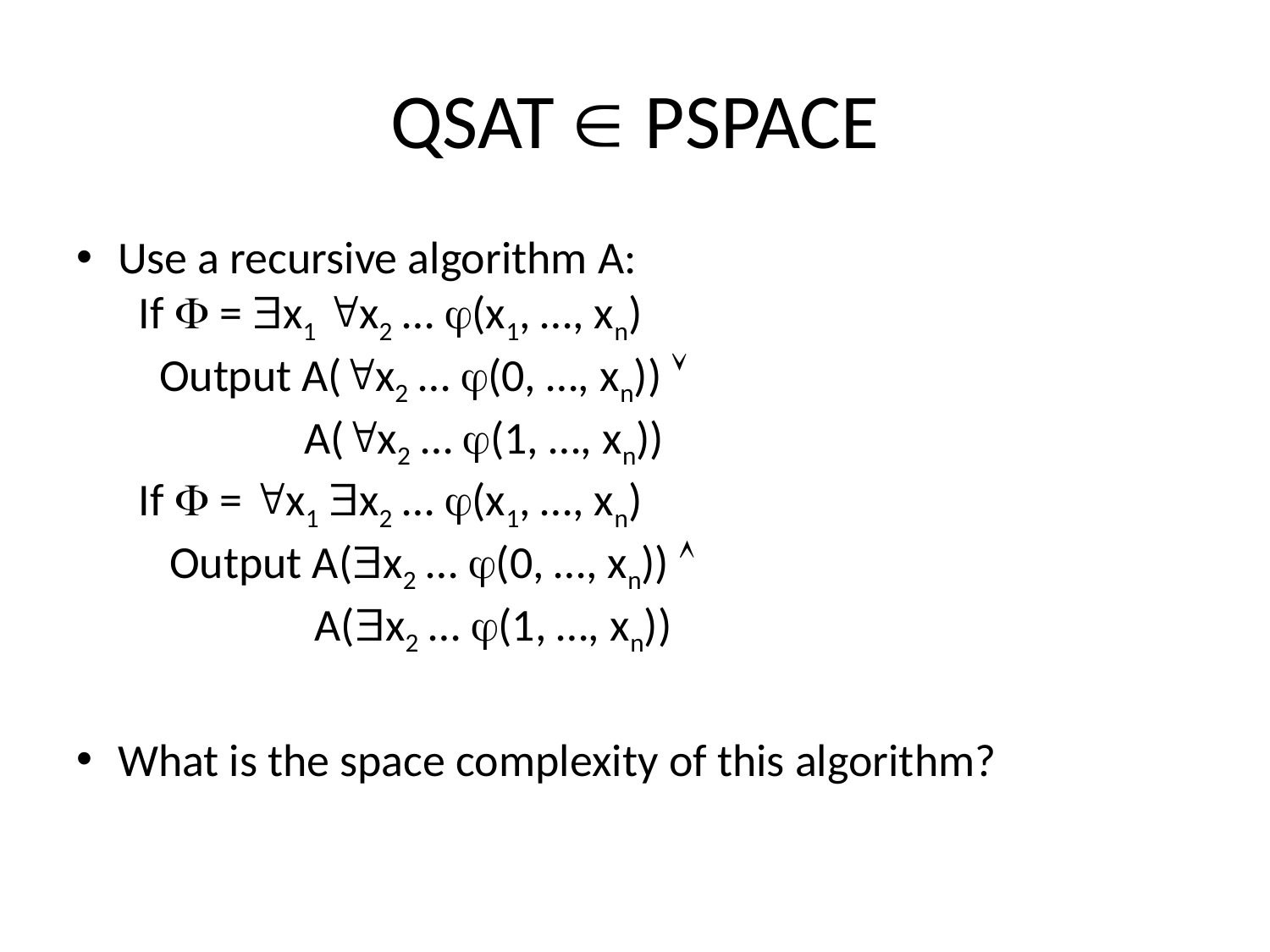

# QSAT ∈ PSPACE
Use a recursive algorithm A:
  If Φ = ∃x1 ∀x2 … ϕ(x1, …, xn)
    Output A(∀x2 … ϕ(0, …, xn)) ∨
                  A(∀x2 … ϕ(1, …, xn))
  If Φ = ∀x1 ∃x2 … ϕ(x1, …, xn)
     Output A(∃x2 … ϕ(0, …, xn)) ∧
                   A(∃x2 … ϕ(1, …, xn))

What is the space complexity of this algorithm?